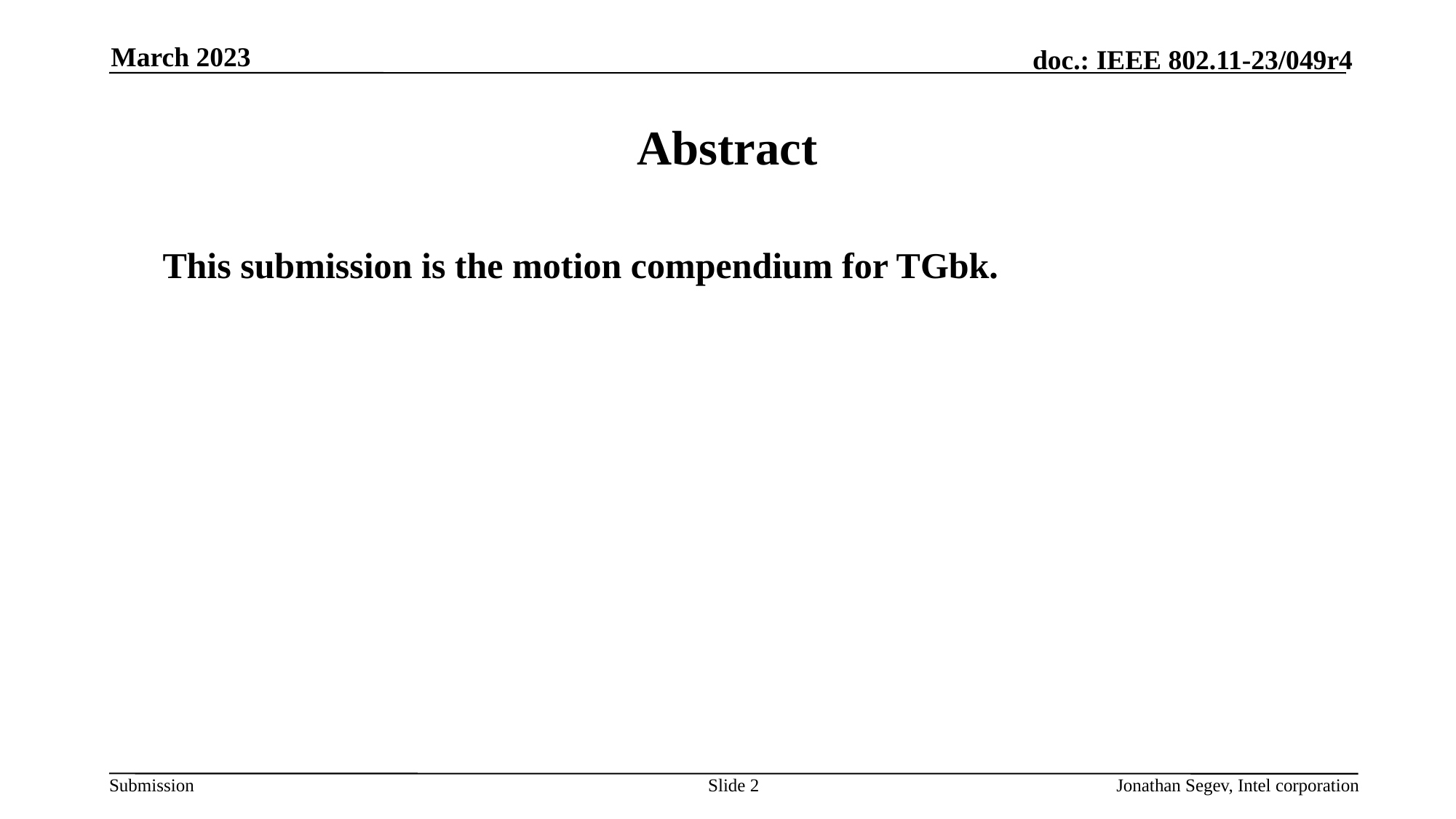

March 2023
# Abstract
This submission is the motion compendium for TGbk.

Slide 2
Jonathan Segev, Intel corporation